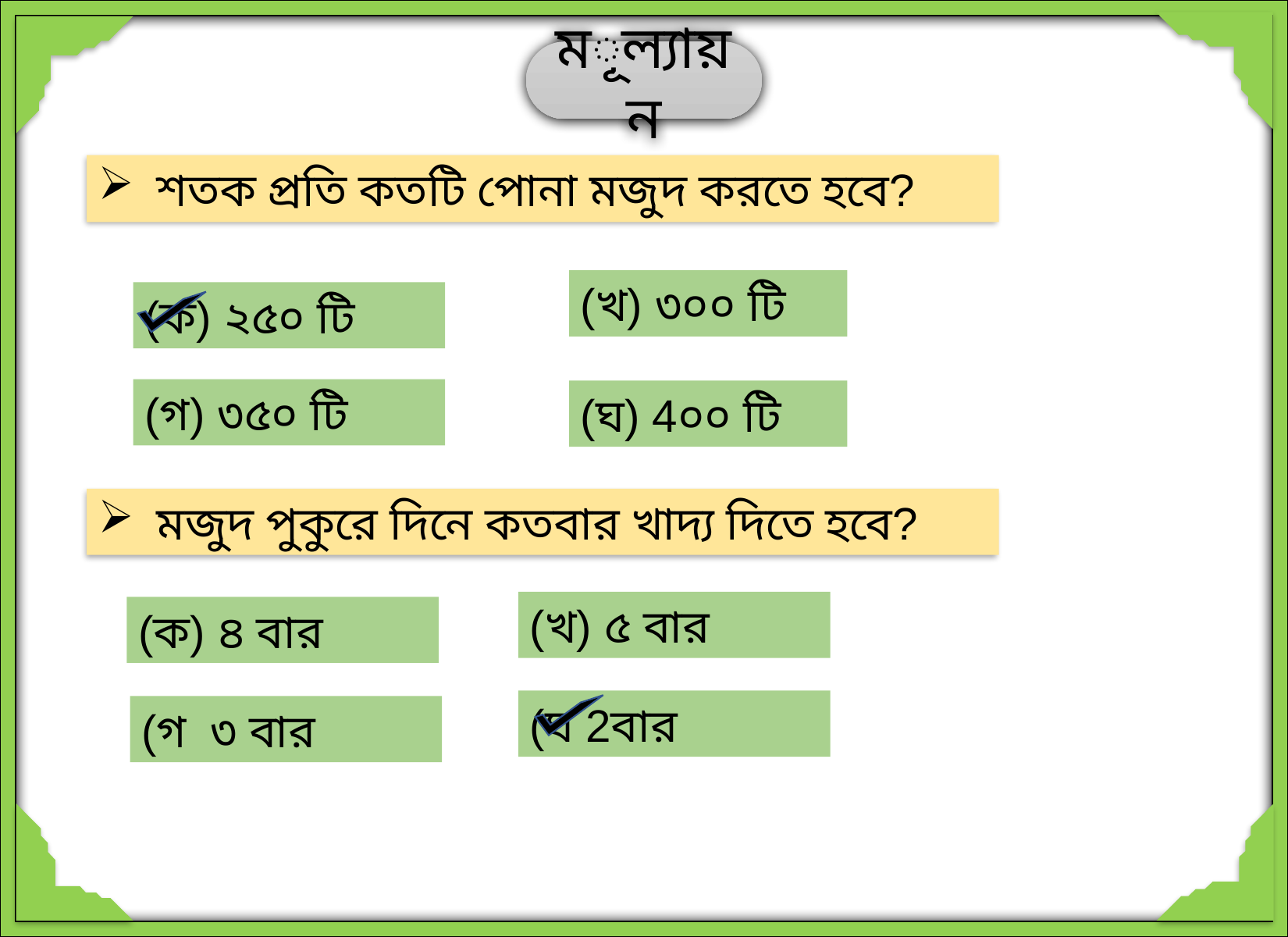

মূল্যায়ন
শতক প্রতি কতটি পোনা মজুদ করতে হবে?

(খ) ৩০০ টি
(ক) ২৫০ টি
(গ) ৩৫০ টি
(ঘ) 4০০ টি
মজুদ পুকুরে দিনে কতবার খাদ্য দিতে হবে?
(খ) ৫ বার
(ক) ৪ বার

(ঘ 2বার
(গ  ৩ বার